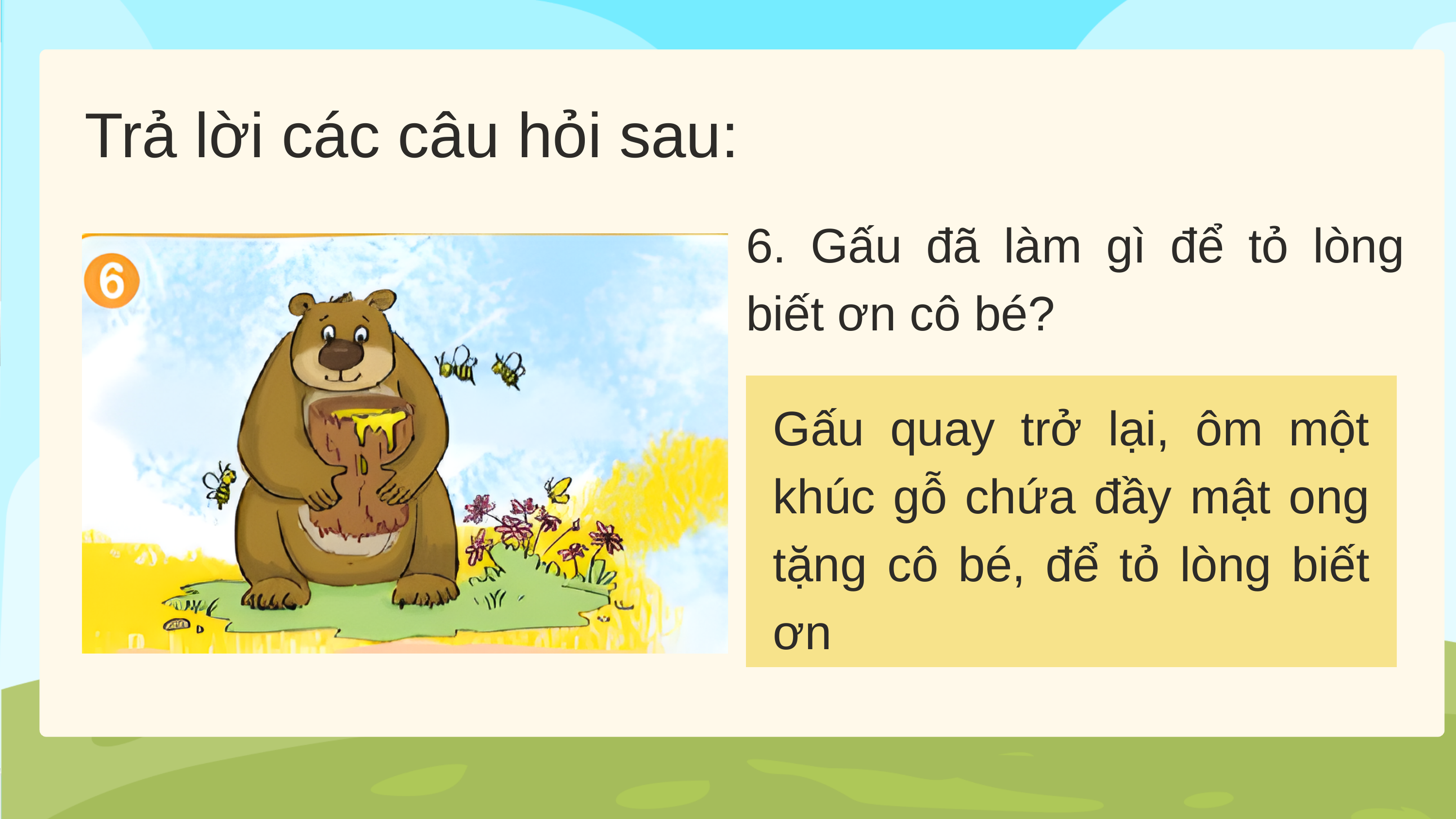

Trả lời các câu hỏi sau:

6. Gấu đã làm gì để tỏ lòng biết ơn cô bé?

Gấu quay trở lại, ôm một khúc gỗ chứa đầy mật ong tặng cô bé, để tỏ lòng biết ơn